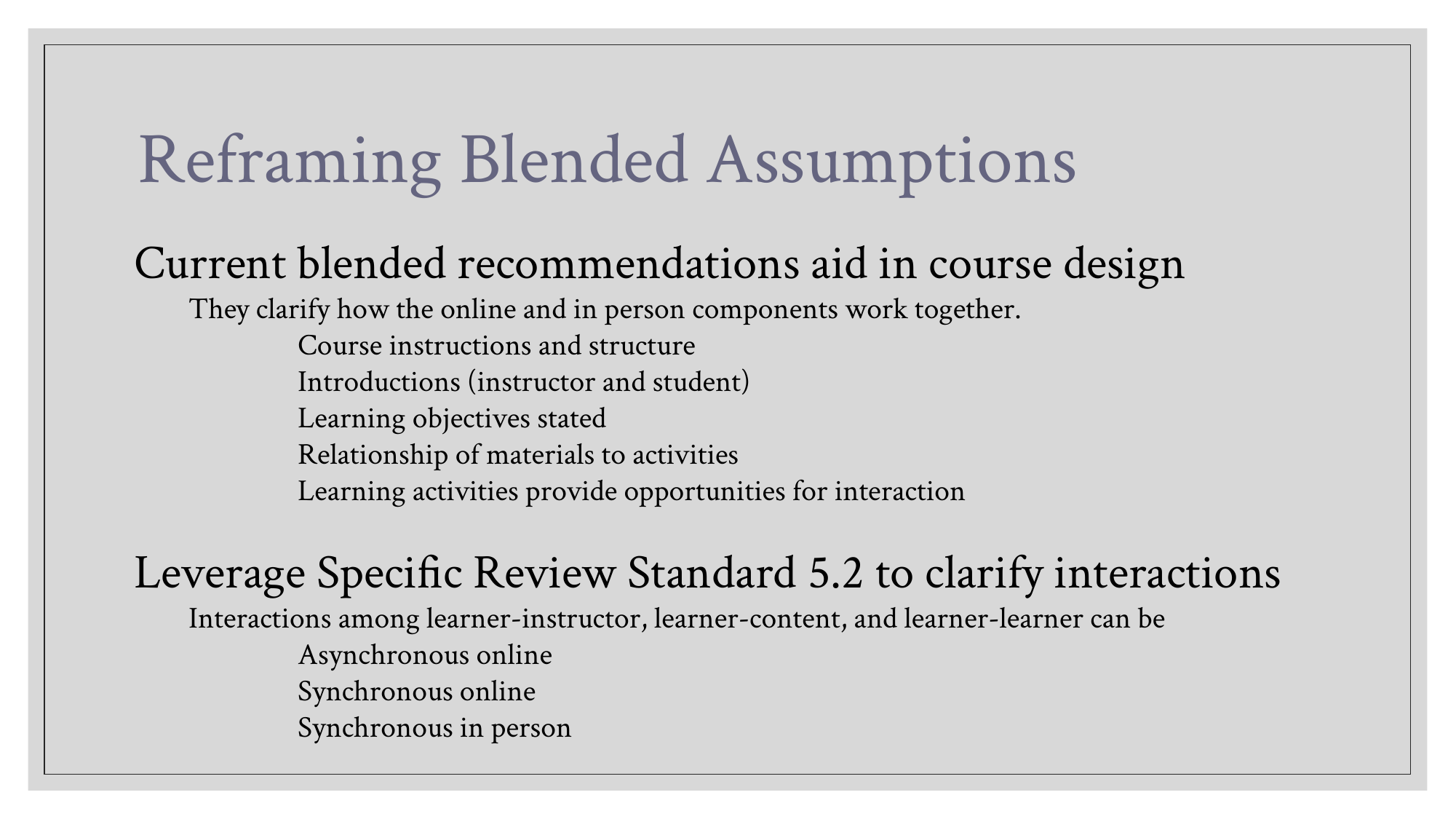

# Reframing Blended Assumptions
Current blended recommendations aid in course design
They clarify how the online and in person components work together.
	Course instructions and structure
	Introductions (instructor and student)
	Learning objectives stated
	Relationship of materials to activities
	Learning activities provide opportunities for interaction

Leverage Specific Review Standard 5.2 to clarify interactions
Interactions among learner-instructor, learner-content, and learner-learner can be
	Asynchronous online
	Synchronous online
	Synchronous in person